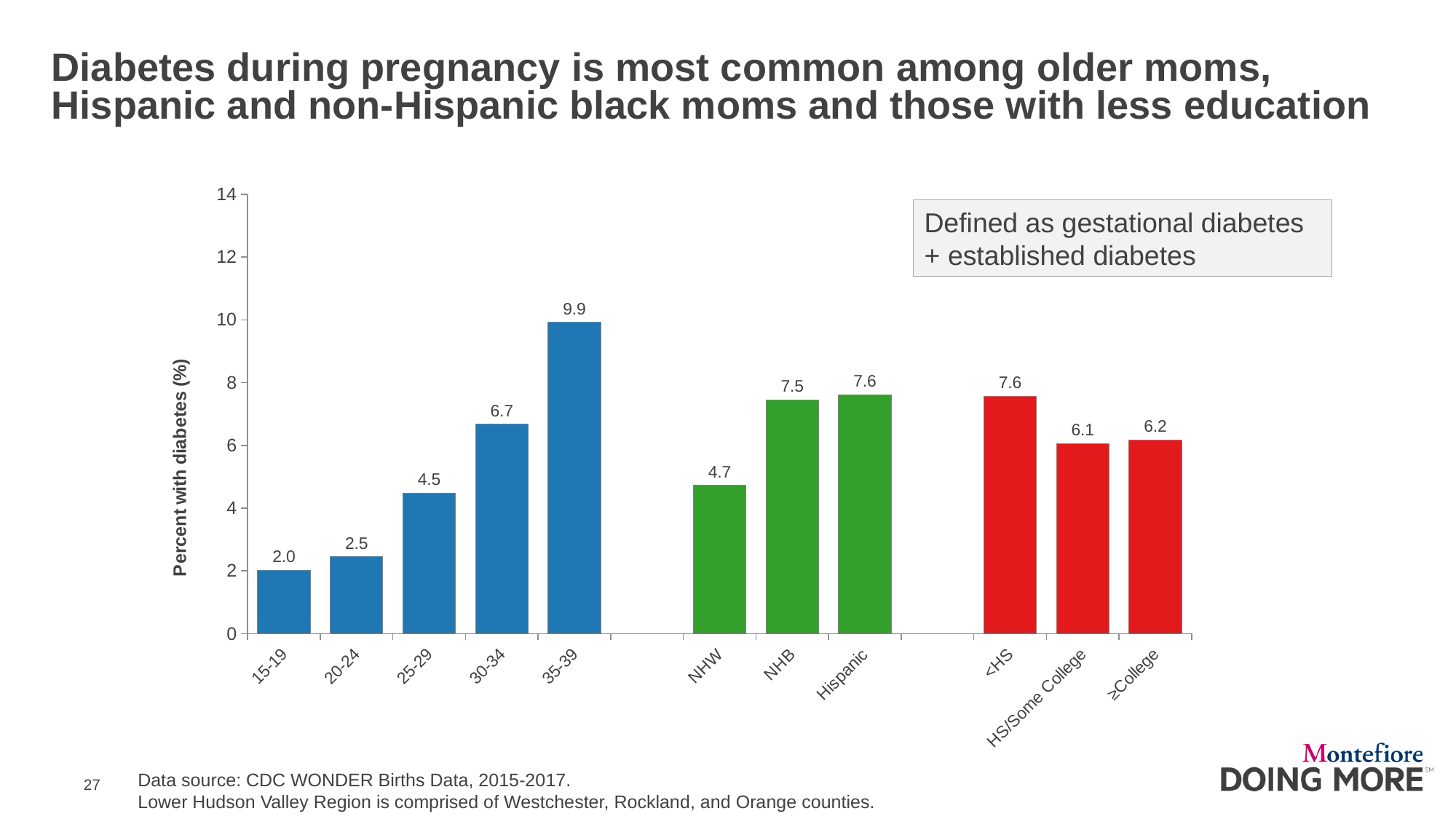

Diabetes during pregnancy is most common among older moms, Hispanic and non-Hispanic black moms and those with less education

### Chart

| Category | Column1 |
|---|---|
| 15-19 | 2.0224719101123596 |
| 20-24 | 2.4512416071618888 |
| 25-29 | 4.48198827143256 |
| 30-34 | 6.6765578635014835 |
| 35-39 | 9.926641825803447 |
|  | None |
| NHW | 4.723685822815831 |
| NHB | 7.451145789399691 |
| Hispanic | 7.6139258420605715 |
|  | None |
| <HS | 7.572360375050959 |
| HS/Some College | 6.065567805552523 |
| ≥College | 6.169980336464934 |
Defined as gestational diabetes + established diabetes
Data source: CDC WONDER Births Data, 2015-2017.
Lower Hudson Valley Region is comprised of Westchester, Rockland, and Orange counties.